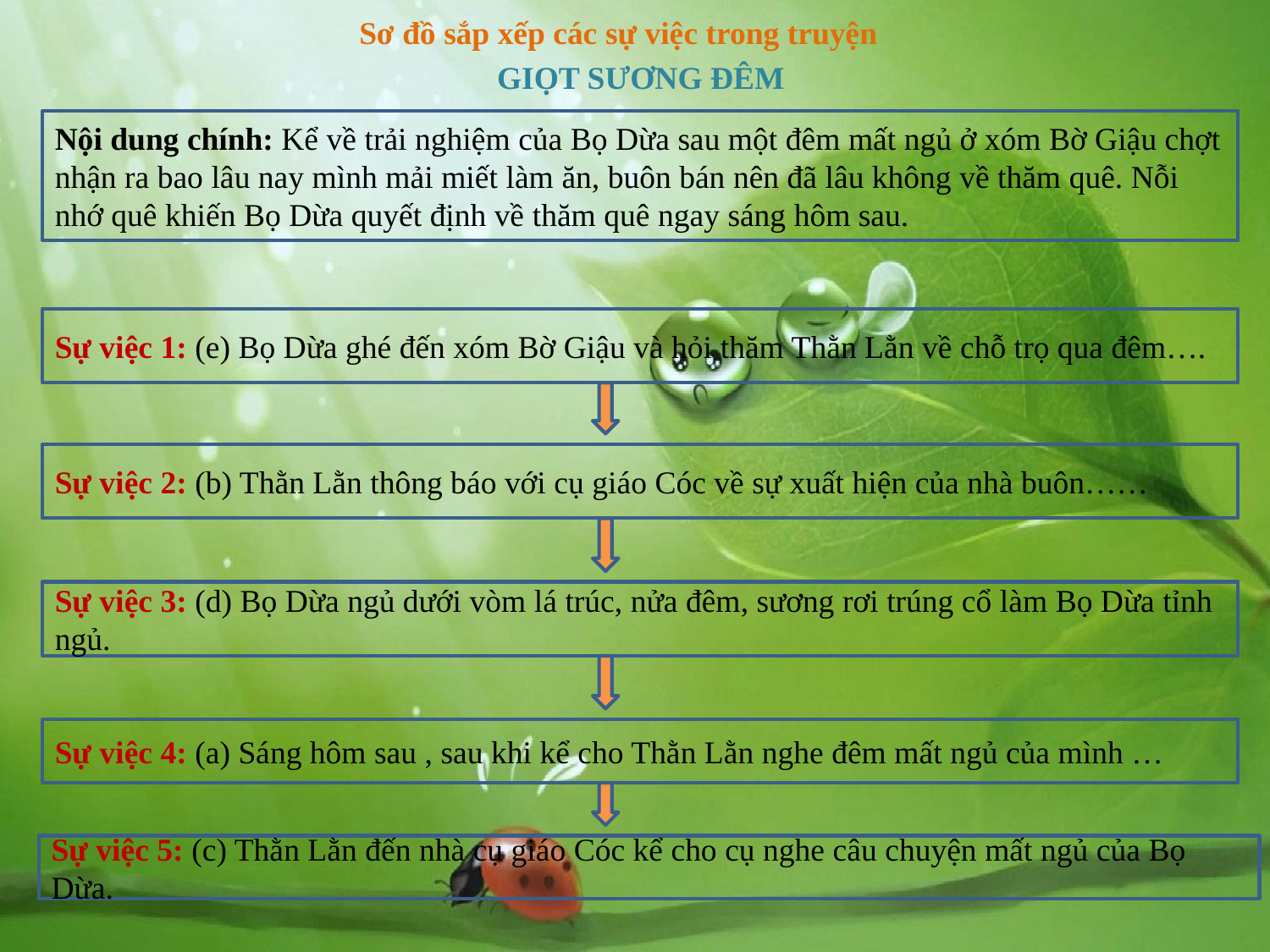

Sơ đồ sắp xếp các sự việc trong truyện
GIỌT SƯƠNG ĐÊM
Nội dung chính: Kể về trải nghiệm của Bọ Dừa sau một đêm mất ngủ ở xóm Bờ Giậu chợt nhận ra bao lâu nay mình mải miết làm ăn, buôn bán nên đã lâu không về thăm quê. Nỗi nhớ quê khiến Bọ Dừa quyết định về thăm quê ngay sáng hôm sau.
Sự việc 1: (e) Bọ Dừa ghé đến xóm Bờ Giậu và hỏi thăm Thằn Lằn về chỗ trọ qua đêm….

Sự việc 2: (b) Thằn Lằn thông báo với cụ giáo Cóc về sự xuất hiện của nhà buôn……

Sự việc 3: (d) Bọ Dừa ngủ dưới vòm lá trúc, nửa đêm, sương rơi trúng cổ làm Bọ Dừa tỉnh ngủ.

Sự việc 4: (a) Sáng hôm sau , sau khi kể cho Thằn Lằn nghe đêm mất ngủ của mình …

Sự việc 5: (c) Thằn Lằn đến nhà cụ giáo Cóc kể cho cụ nghe câu chuyện mất ngủ của Bọ Dừa.